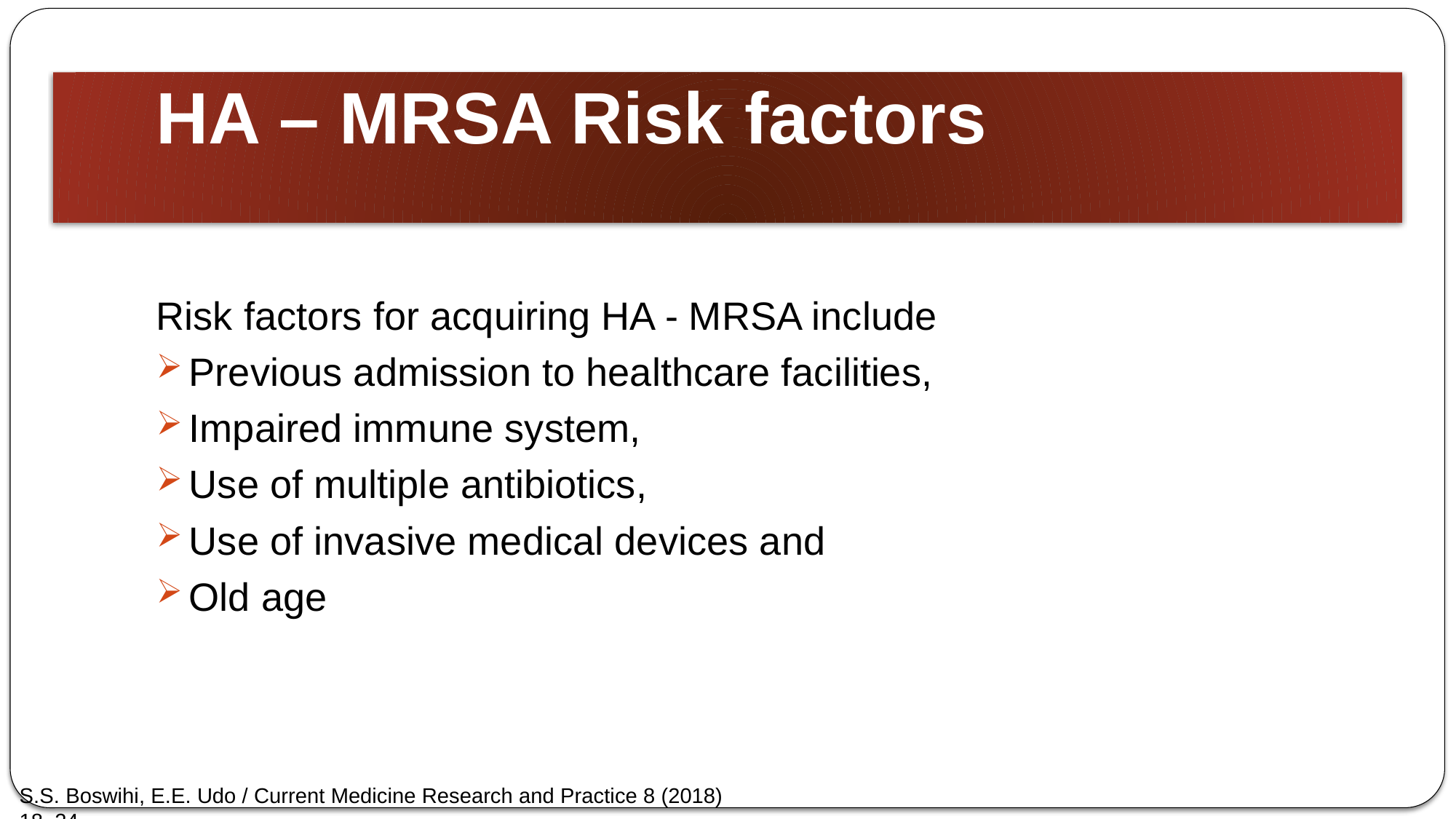

# HA – MRSA Risk factors

Risk factors for acquiring HA - MRSA include
Previous admission to healthcare facilities,
Impaired immune system,
Use of multiple antibiotics,
Use of invasive medical devices and
Old age

S.S. Boswihi, E.E. Udo / Current Medicine Research and Practice 8 (2018) 18–24